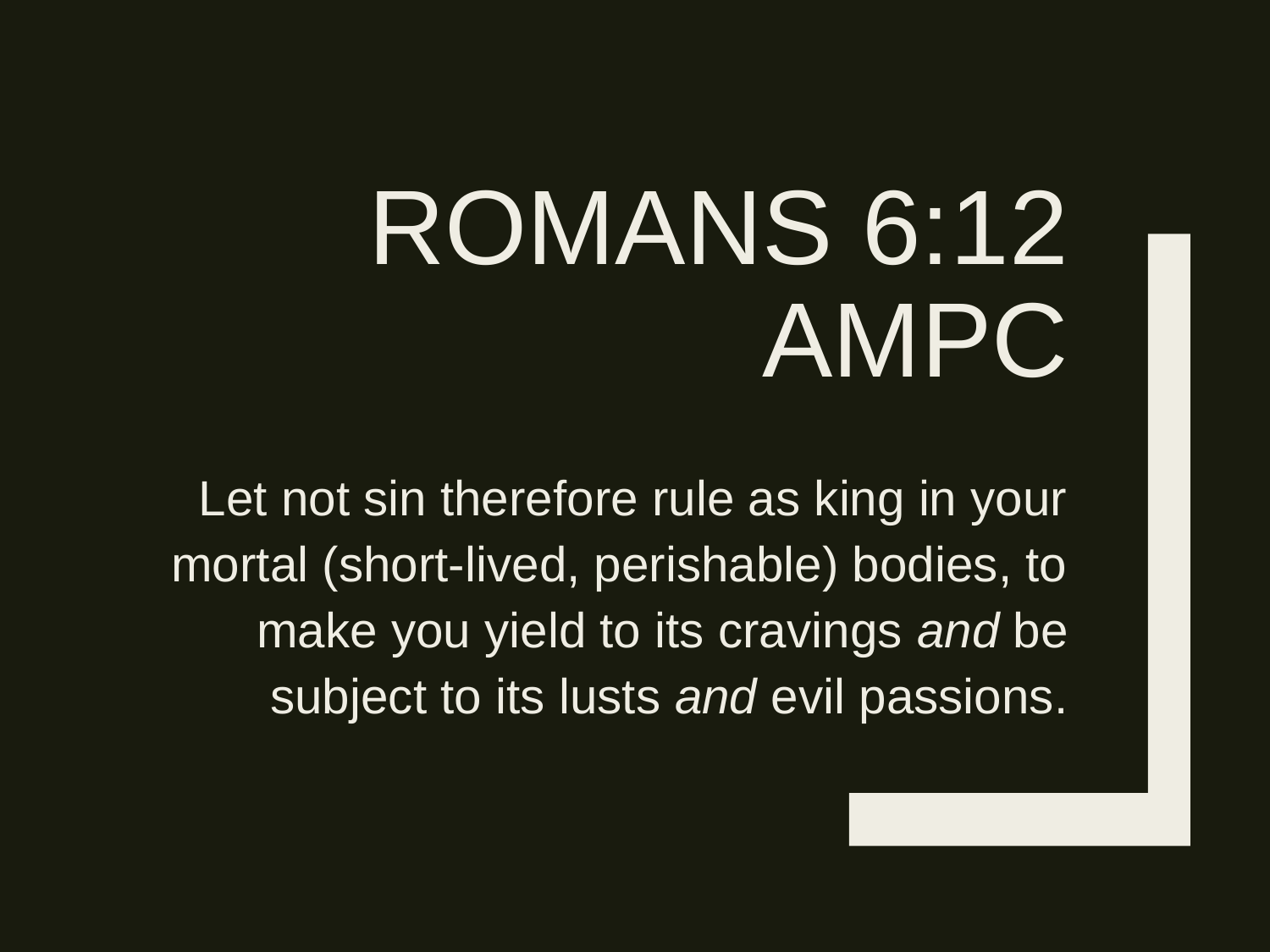

# Romans 6:12 AMPC
Let not sin therefore rule as king in your mortal (short-lived, perishable) bodies, to make you yield to its cravings and be subject to its lusts and evil passions.